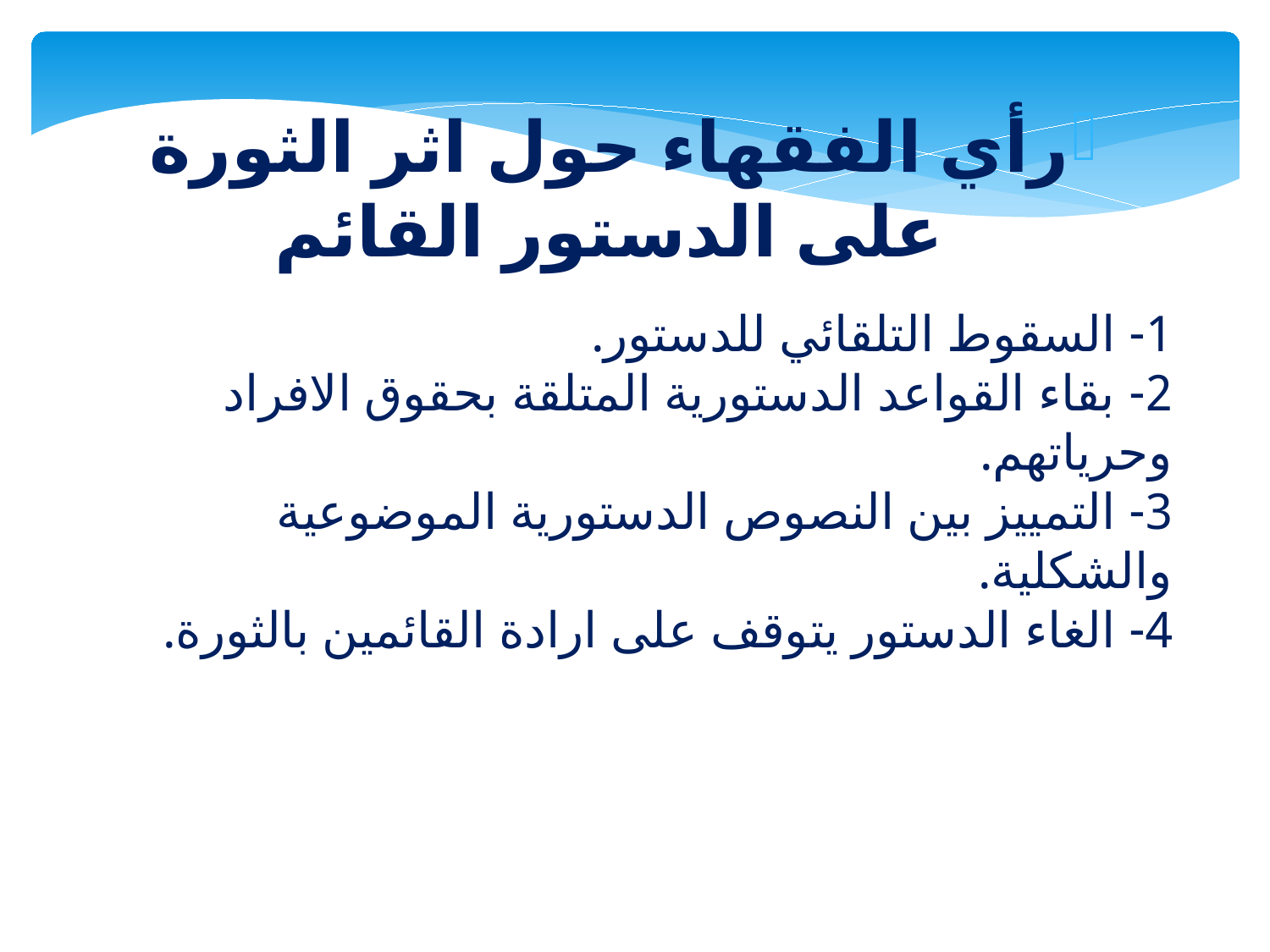

رأي الفقهاء حول اثر الثورة على الدستور القائم
1- السقوط التلقائي للدستور.
2- بقاء القواعد الدستورية المتلقة بحقوق الافراد وحرياتهم.
3- التمييز بين النصوص الدستورية الموضوعية والشكلية.
4- الغاء الدستور يتوقف على ارادة القائمين بالثورة.